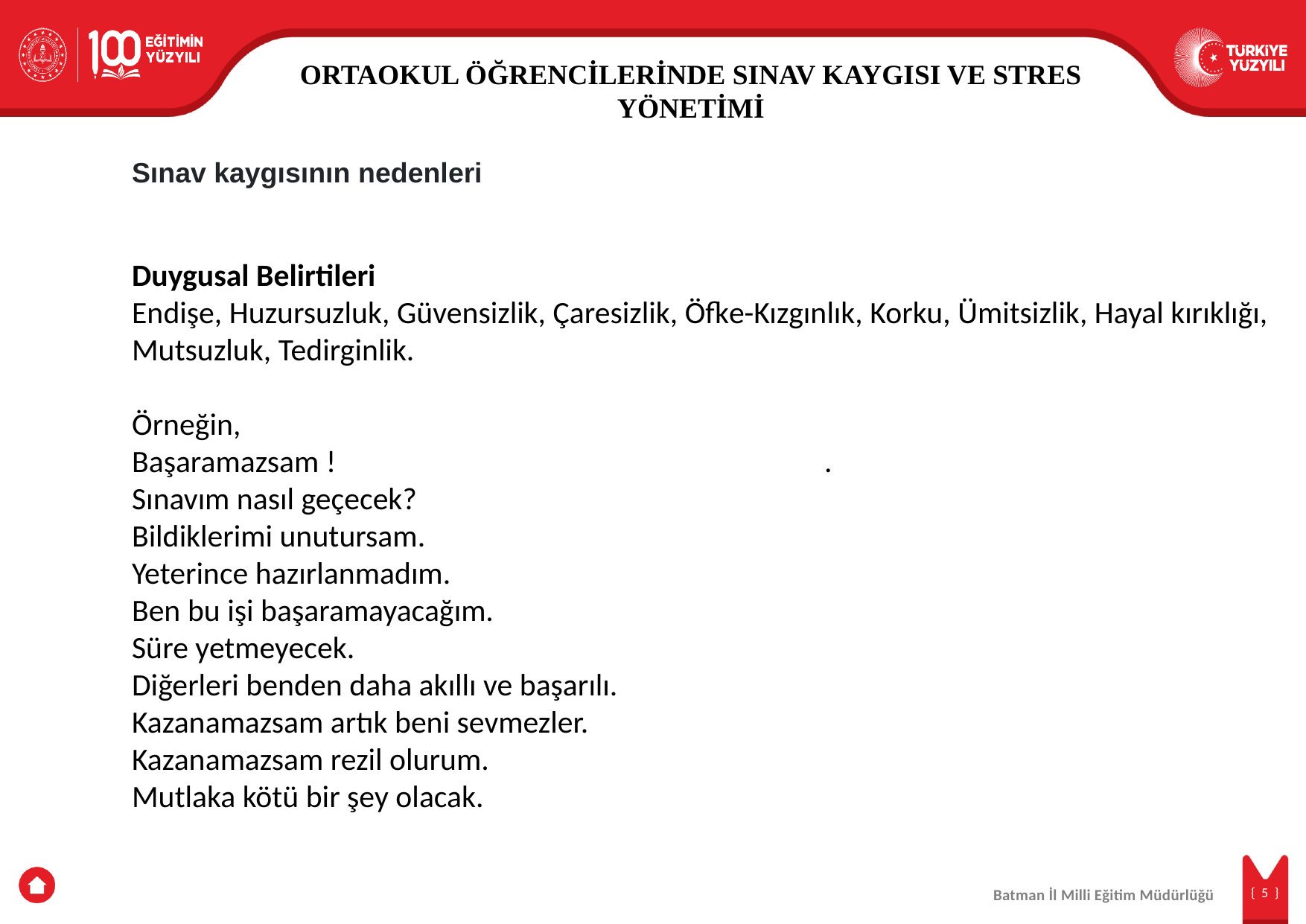

ORTAOKUL ÖĞRENCİLERİNDE SINAV KAYGISI VE STRES YÖNETİMİ
Sınav kaygısının nedenleri

Duygusal Belirtileri
Endişe, Huzursuzluk, Güvensizlik, Çaresizlik, Öfke-Kızgınlık, Korku, Ümitsizlik, Hayal kırıklığı, Mutsuzluk, Tedirginlik.

Örneğin,
Başaramazsam !                                                                     .
Sınavım nasıl geçecek?
Bildiklerimi unutursam.
Yeterince hazırlanmadım.
Ben bu işi başaramayacağım.
Süre yetmeyecek.
Diğerleri benden daha akıllı ve başarılı.
Kazanamazsam artık beni sevmezler.
Kazanamazsam rezil olurum.
Mutlaka kötü bir şey olacak.